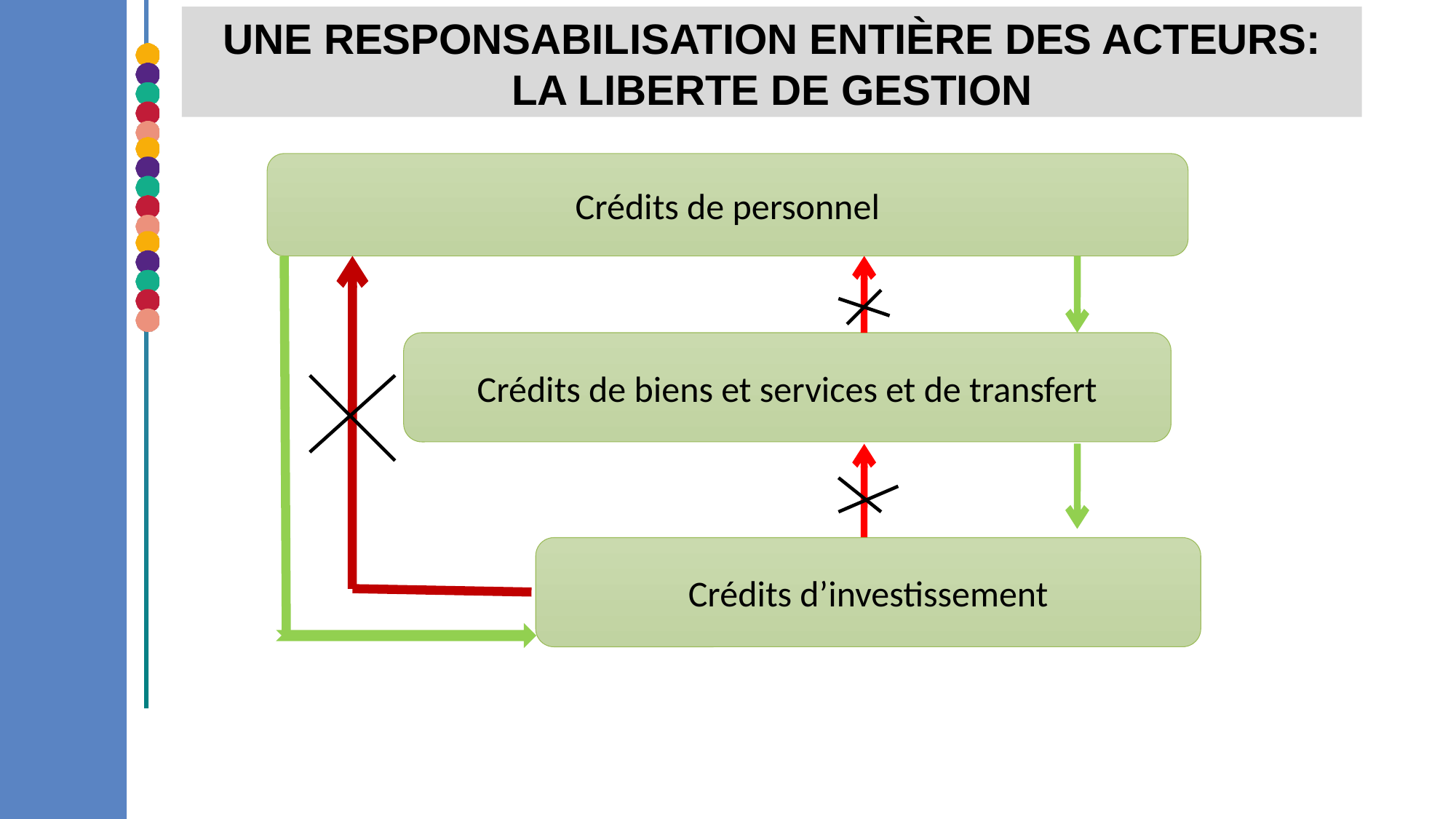

Une responsabilisation entière des acteurs: LA LIBERTE DE GESTION

Crédits de personnel
Crédits de biens et services et de transfert
Crédits d’investissement